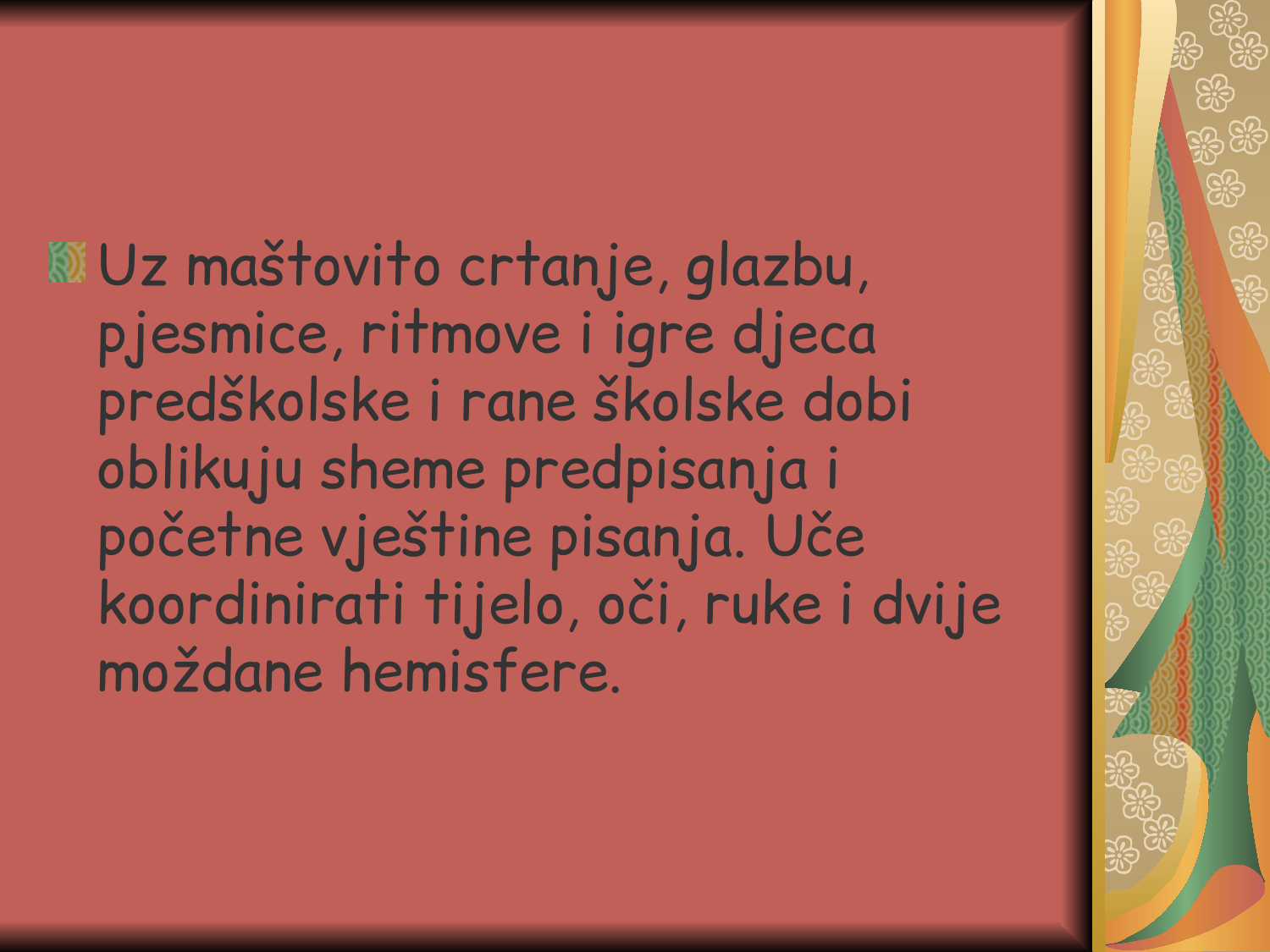

Uz maštovito crtanje, glazbu, pjesmice, ritmove i igre djeca predškolske i rane školske dobi oblikuju sheme predpisanja i početne vještine pisanja. Uče koordinirati tijelo, oči, ruke i dvije moždane hemisfere.